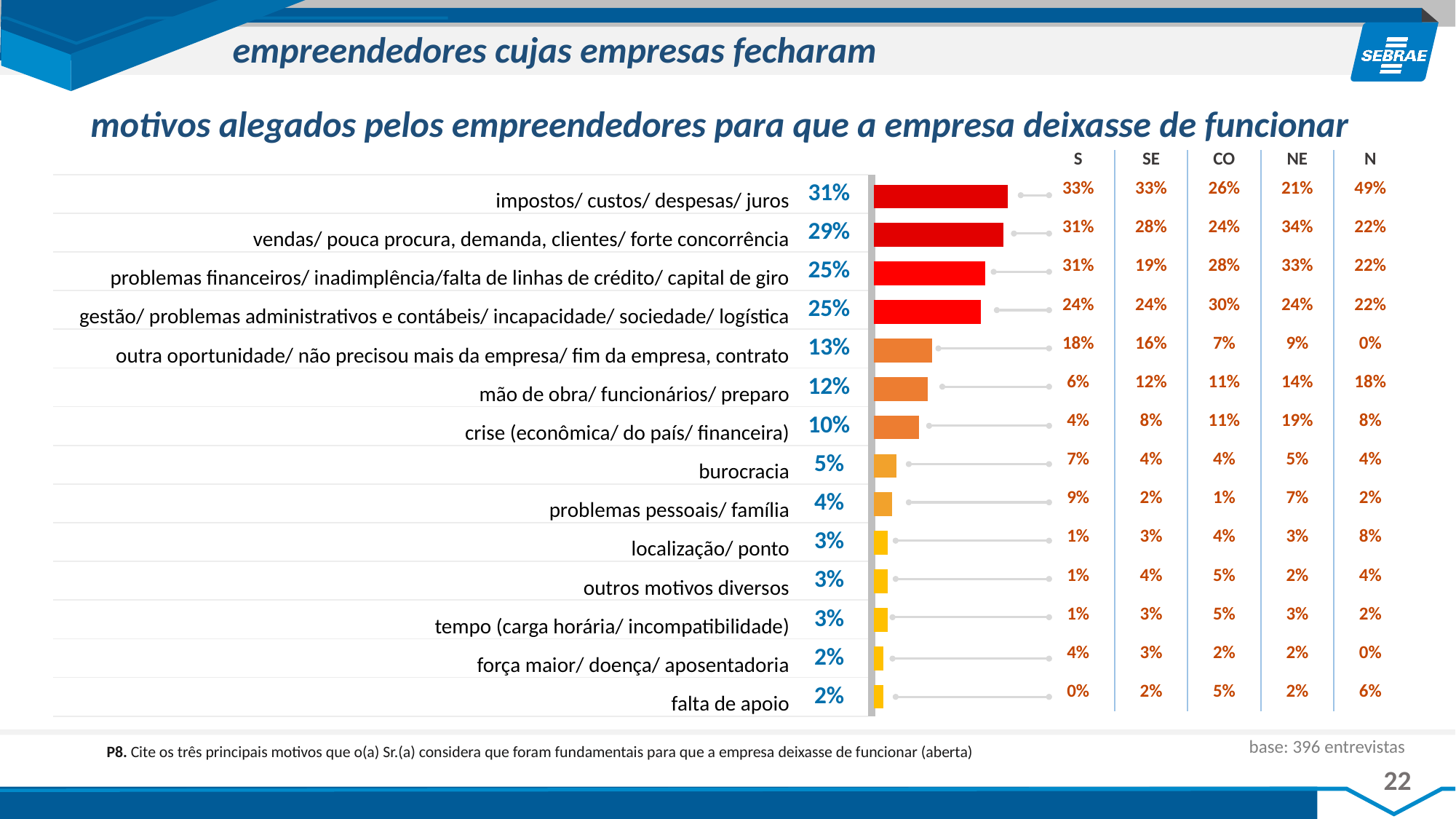

empreendedores cujas empresas fecharam
motivos alegados pelos empreendedores para que a empresa deixasse de funcionar
| S | SE | CO | NE | N |
| --- | --- | --- | --- | --- |
| 33% | 33% | 26% | 21% | 49% |
| 31% | 28% | 24% | 34% | 22% |
| 31% | 19% | 28% | 33% | 22% |
| 24% | 24% | 30% | 24% | 22% |
| 18% | 16% | 7% | 9% | 0% |
| 6% | 12% | 11% | 14% | 18% |
| 4% | 8% | 11% | 19% | 8% |
| 7% | 4% | 4% | 5% | 4% |
| 9% | 2% | 1% | 7% | 2% |
| 1% | 3% | 4% | 3% | 8% |
| 1% | 4% | 5% | 2% | 4% |
| 1% | 3% | 5% | 3% | 2% |
| 4% | 3% | 2% | 2% | 0% |
| 0% | 2% | 5% | 2% | 6% |
| impostos/ custos/ despesas/ juros | 31% |  |
| --- | --- | --- |
| vendas/ pouca procura, demanda, clientes/ forte concorrência | 29% |  |
| problemas financeiros/ inadimplência/falta de linhas de crédito/ capital de giro | 25% |  |
| gestão/ problemas administrativos e contábeis/ incapacidade/ sociedade/ logística | 25% |  |
| outra oportunidade/ não precisou mais da empresa/ fim da empresa, contrato | 13% |  |
| mão de obra/ funcionários/ preparo | 12% |  |
| crise (econômica/ do país/ financeira) | 10% |  |
| burocracia | 5% |  |
| problemas pessoais/ família | 4% |  |
| localização/ ponto | 3% |  |
| outros motivos diversos | 3% |  |
| tempo (carga horária/ incompatibilidade) | 3% |  |
| força maior/ doença/ aposentadoria | 2% |  |
| falta de apoio | 2% |  |

### Chart

| Category | Série 1 |
|---|---|
| 0 | 0.3 |
| 1 | 0.29 |
| 2 | 0.25 |
| 3 | 0.24 |
| 4 | 0.13 |
| 5 | 0.12 |
|  | 0.1 |
|  | 0.05 |
|  | 0.04 |
|  | 0.03 |
|  | 0.03 |
|  | 0.03 |
|  | 0.02 |
|  | 0.02 |
base: 396 entrevistas

P8. Cite os três principais motivos que o(a) Sr.(a) considera que foram fundamentais para que a empresa deixasse de funcionar (aberta)